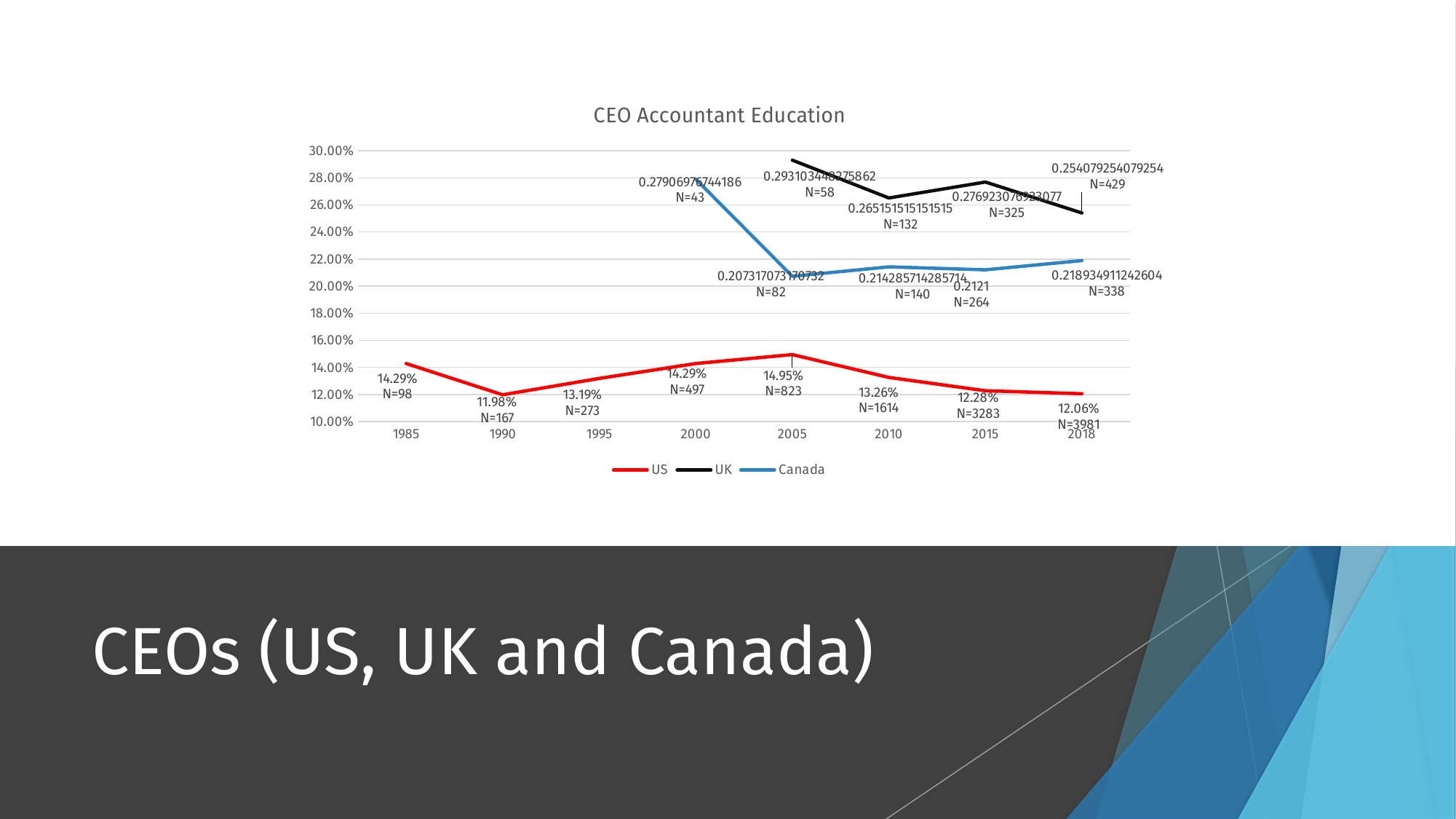

### Chart: CEO Accountant Education

| Category | US | UK | Canada |
|---|---|---|---|
| 1985 | 0.142857142857143 | None | None |
| 1990 | 0.119760479041916 | None | None |
| 1995 | 0.131868131868132 | None | None |
| 2000 | 0.142857142857143 | None | 0.27906976744186 |
| 2005 | 0.149453219927096 | 0.293103448275862 | 0.207317073170732 |
| 2010 | 0.132589838909541 | 0.265151515151515 | 0.214285714285714 |
| 2015 | 0.122753579043558 | 0.276923076923077 | 0.2121 |
| 2018 | 0.120572720422005 | 0.254079254079254 | 0.218934911242604 |
# CEOs (US, UK and Canada)